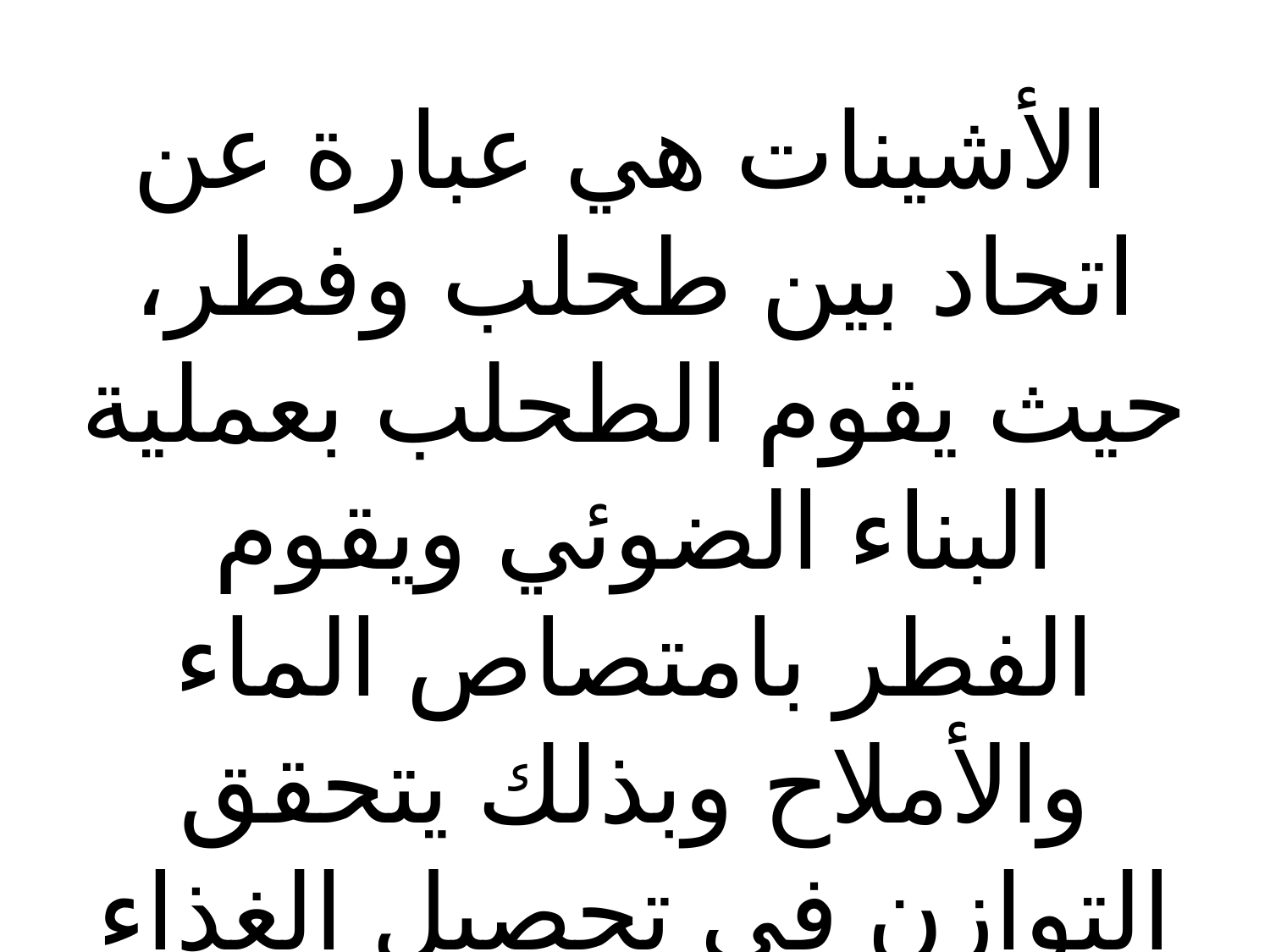

الأشينات هي عبارة عن اتحاد بين طحلب وفطر، حيث يقوم الطحلب بعملية البناء الضوئي ويقوم الفطر بامتصاص الماء والأملاح وبذلك يتحقق التوازن في تحصيل الغذاء بين الطرفين